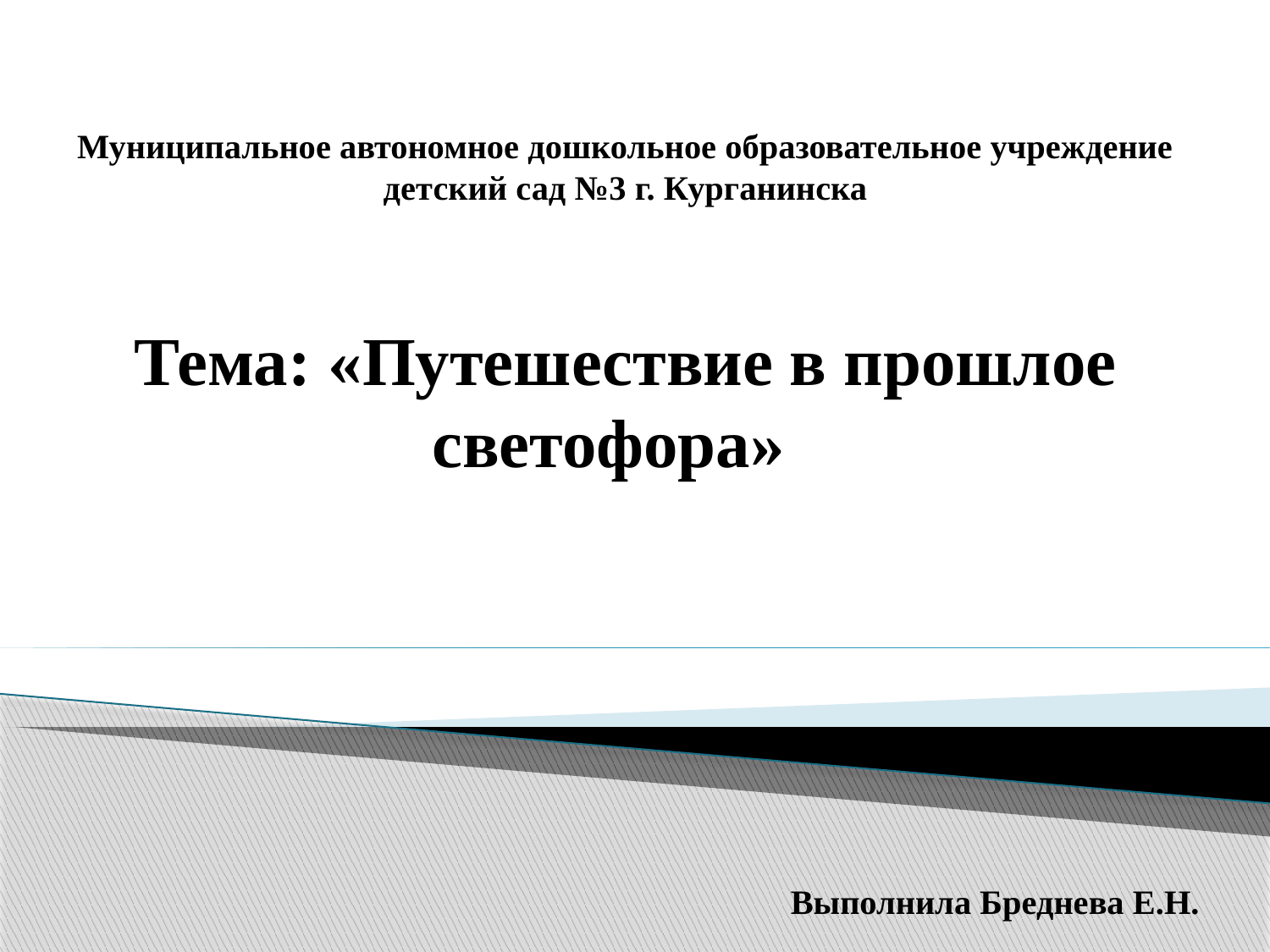

Муниципальное автономное дошкольное образовательное учреждение детский сад №3 г. Курганинска

Тема: «Путешествие в прошлое светофора»

Выполнила Бреднева Е.Н.

#